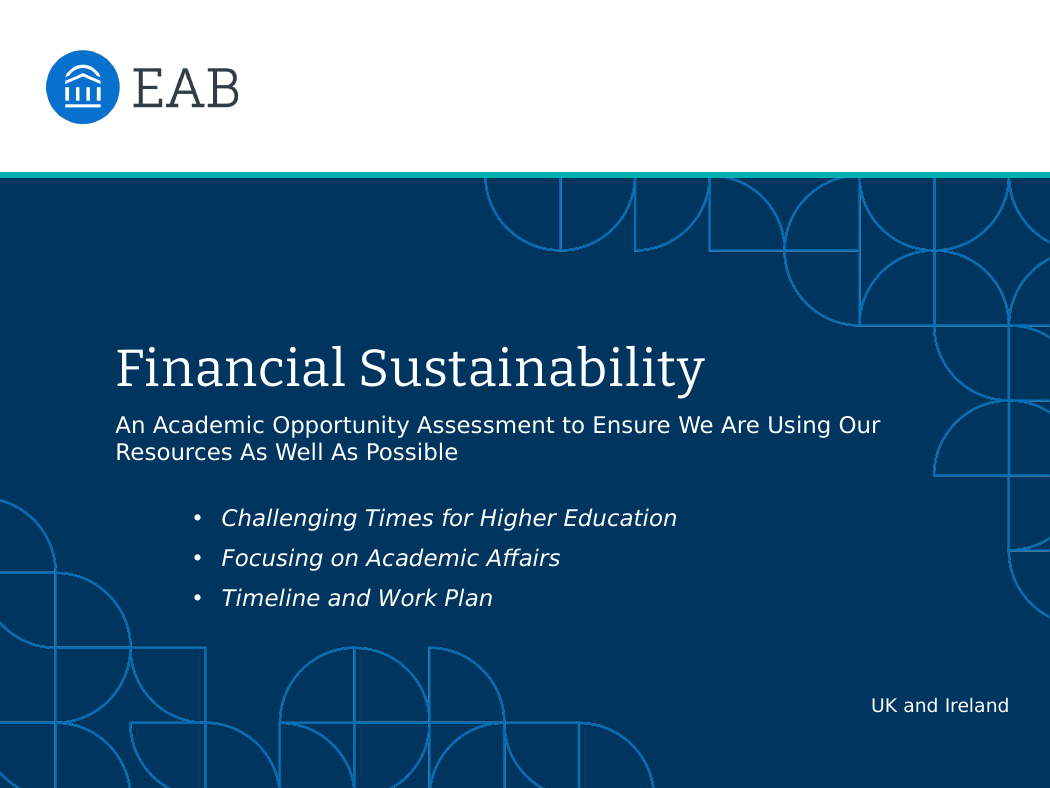

# Financial Sustainability
An Academic Opportunity Assessment to Ensure We Are Using Our Resources As Well As Possible
Challenging Times for Higher Education
Focusing on Academic Affairs
Timeline and Work Plan
UK and Ireland